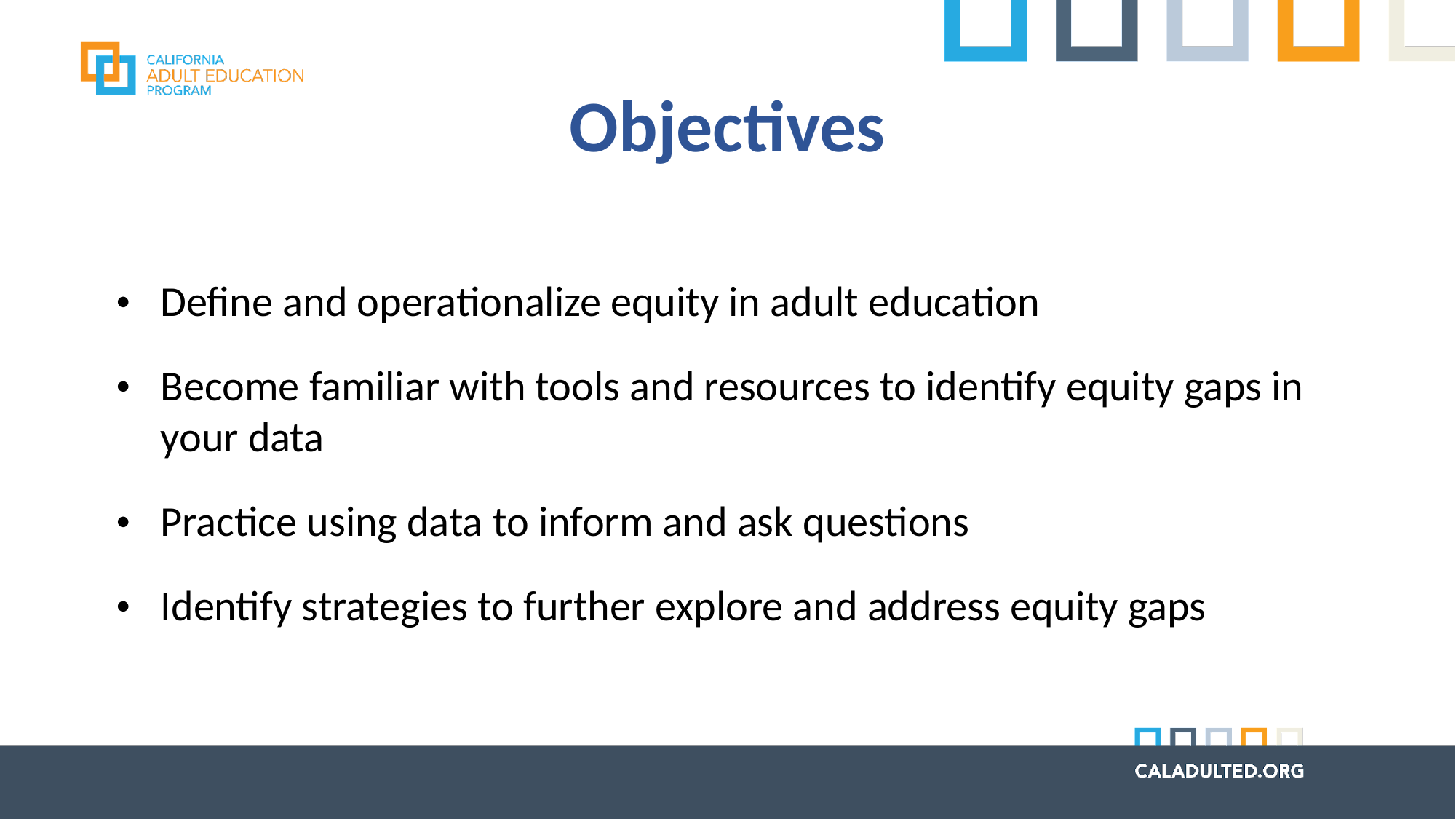

# Objectives
Define and operationalize equity in adult education
Become familiar with tools and resources to identify equity gaps in your data
Practice using data to inform and ask questions
Identify strategies to further explore and address equity gaps